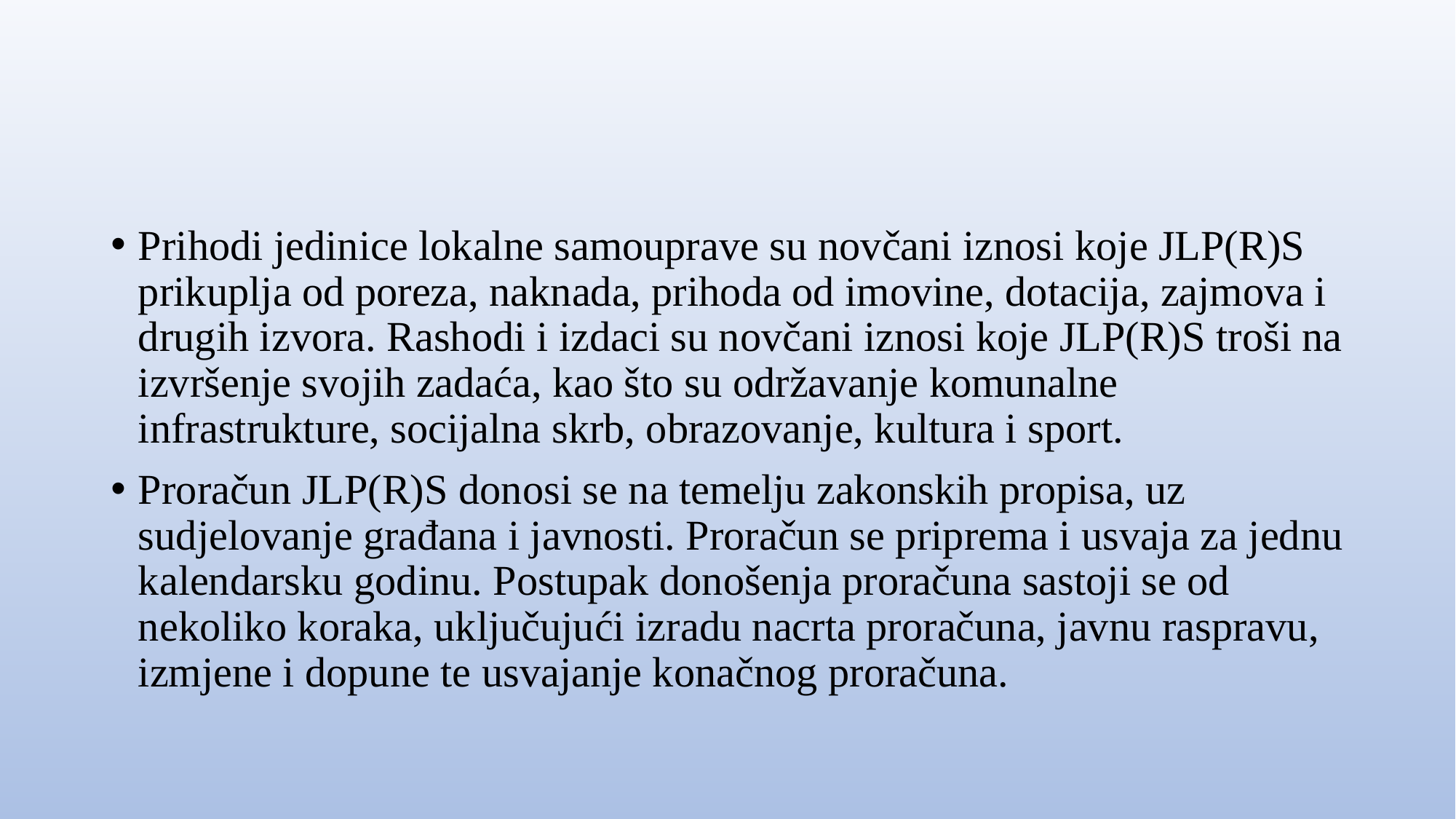

Prihodi jedinice lokalne samouprave su novčani iznosi koje JLP(R)S prikuplja od poreza, naknada, prihoda od imovine, dotacija, zajmova i drugih izvora. Rashodi i izdaci su novčani iznosi koje JLP(R)S troši na izvršenje svojih zadaća, kao što su održavanje komunalne infrastrukture, socijalna skrb, obrazovanje, kultura i sport.
Proračun JLP(R)S donosi se na temelju zakonskih propisa, uz sudjelovanje građana i javnosti. Proračun se priprema i usvaja za jednu kalendarsku godinu. Postupak donošenja proračuna sastoji se od nekoliko koraka, uključujući izradu nacrta proračuna, javnu raspravu, izmjene i dopune te usvajanje konačnog proračuna.